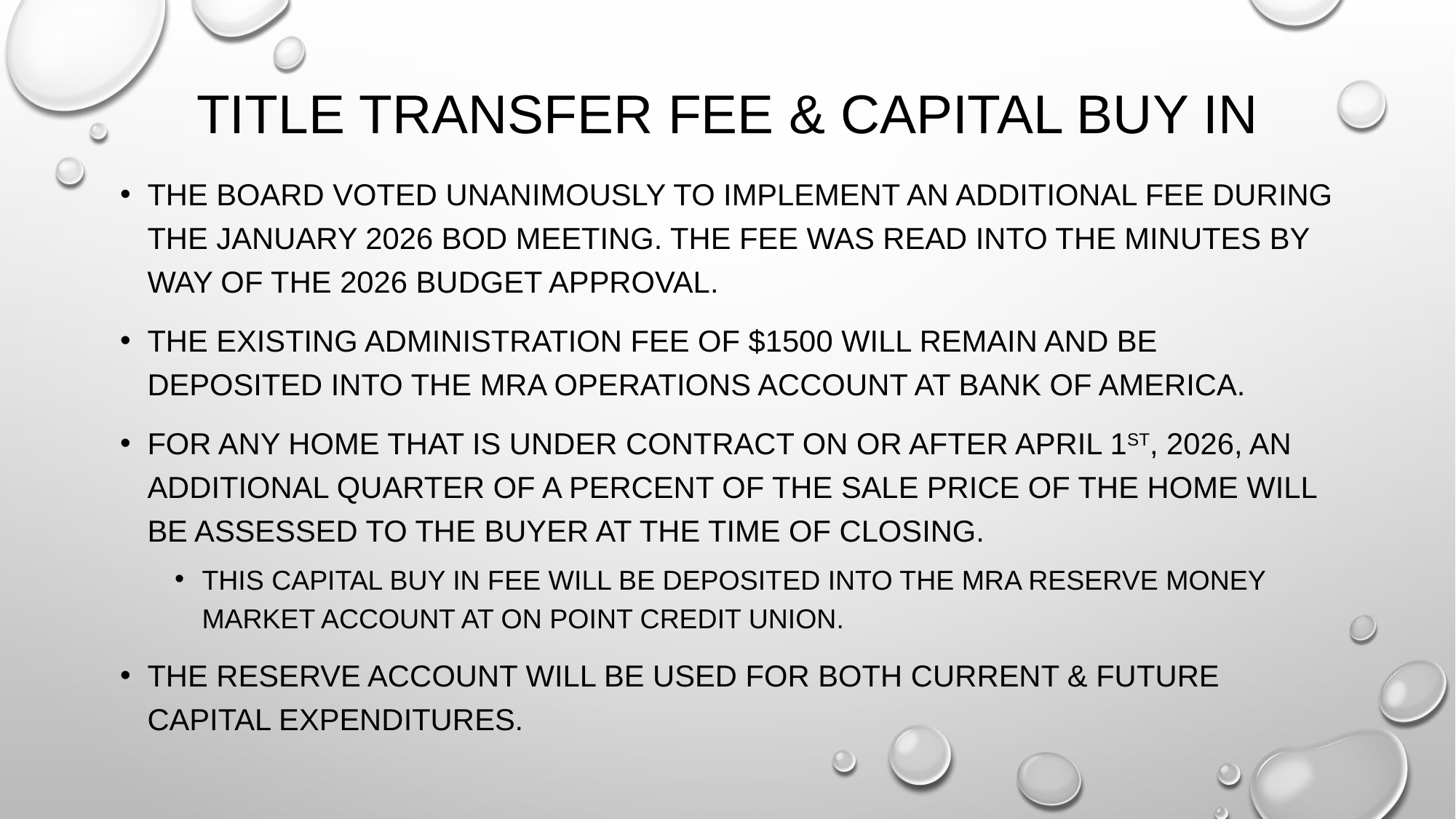

# Title transfer fee & capital buy in
The board voted unanimously to implement an additional fee during the January 2026 bod meeting. The fee was read into the minutes by way of the 2026 budget approval.
The existing administration fee of $1500 will remain and be deposited into the MRA operations account at Bank of America.
for any home that is under contract on or after April 1st, 2026, An additional quarter of a percent of the sale price of the home will be assessed to the buyer at the time of closing.
This capital buy in fee will be deposited into the MRA reserve money market account at On Point Credit Union.
The reserve account will be used for both current & future capital expenditures.